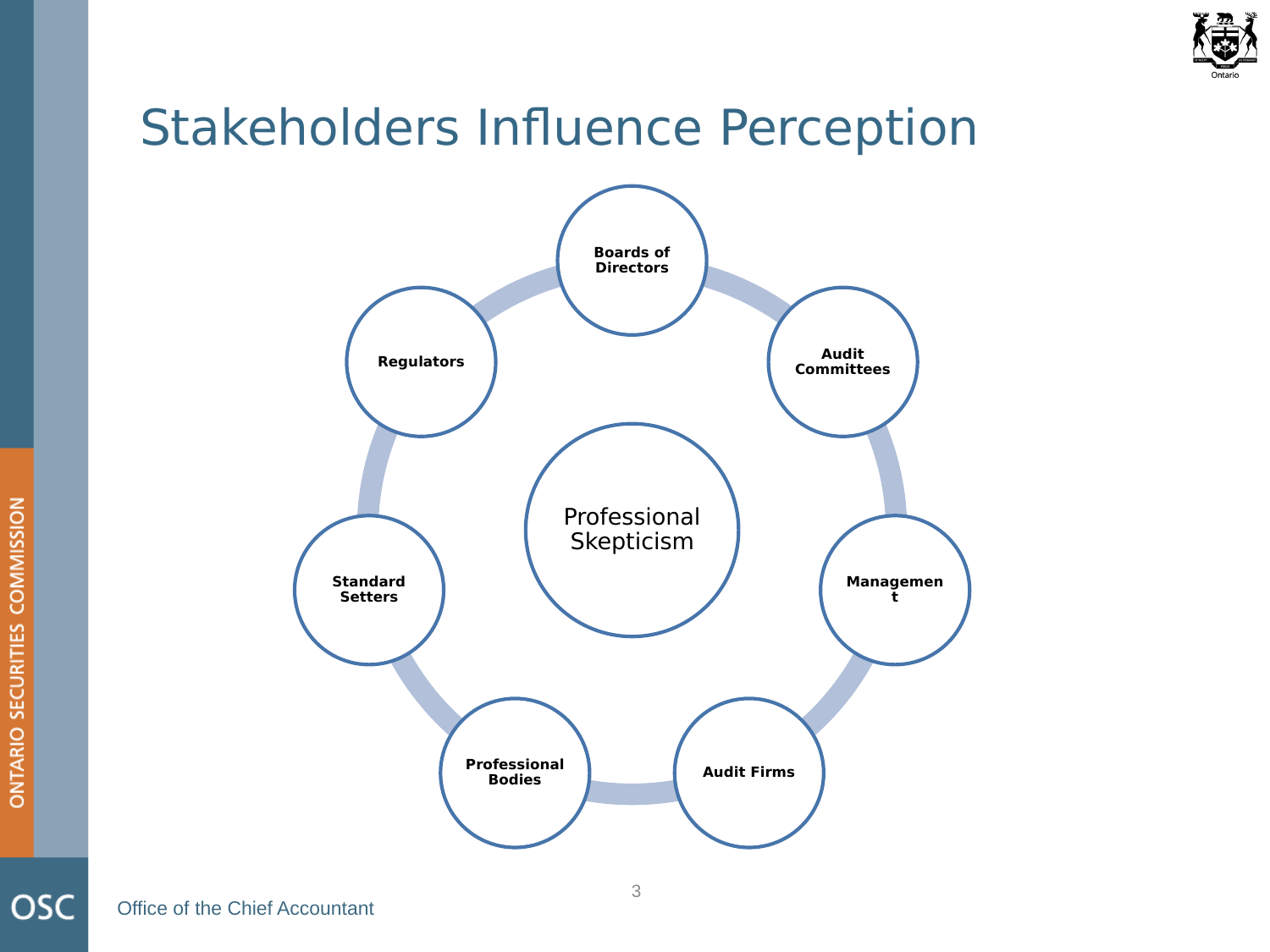

# Stakeholders Influence Perception
Professional Skepticism
Boards of Directors
Audit Committees
Management
Audit Firms
Professional Bodies
Standard Setters
Regulators
3